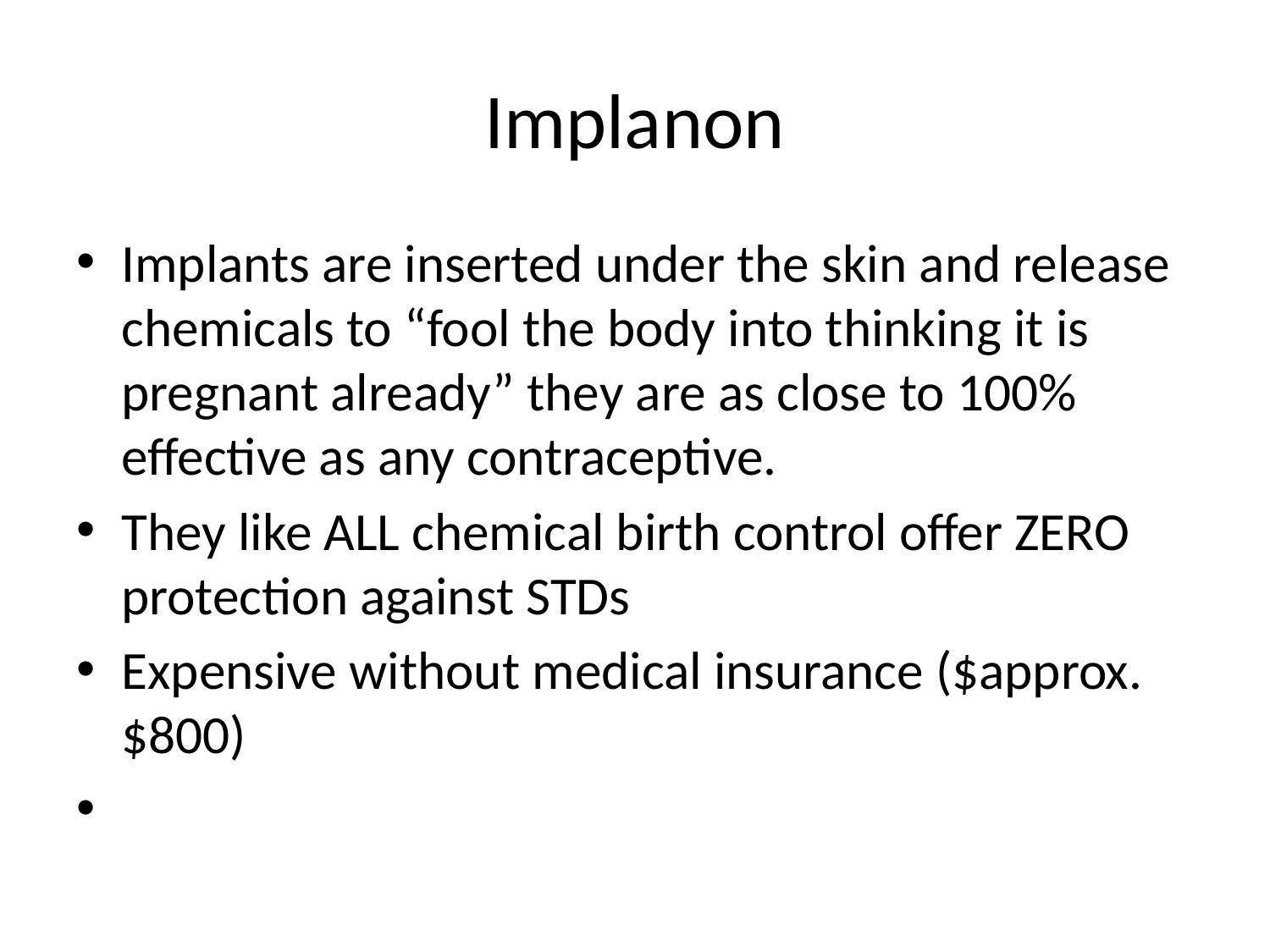

# Implanon
Implants are inserted under the skin and release chemicals to “fool the body into thinking it is pregnant already” they are as close to 100% effective as any contraceptive.
They like ALL chemical birth control offer ZERO protection against STDs
Expensive without medical insurance ($approx. $800)